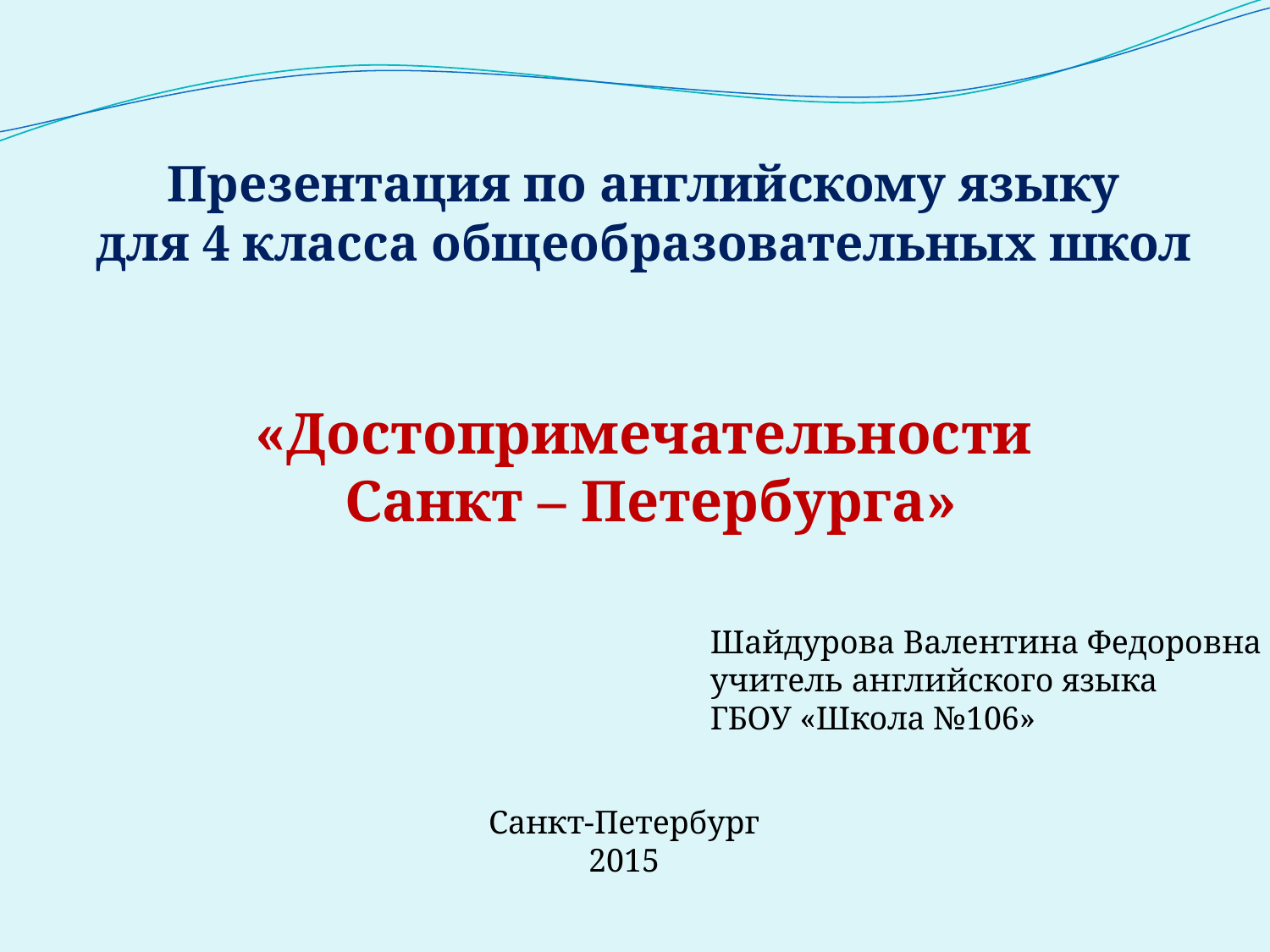

Презентация по английскому языку
для 4 класса общеобразовательных школ

«Достопримечательности
 Санкт – Петербурга»

Шайдурова Валентина Федоровна
учитель английского языка
ГБОУ «Школа №106»

Санкт-Петербург
2015